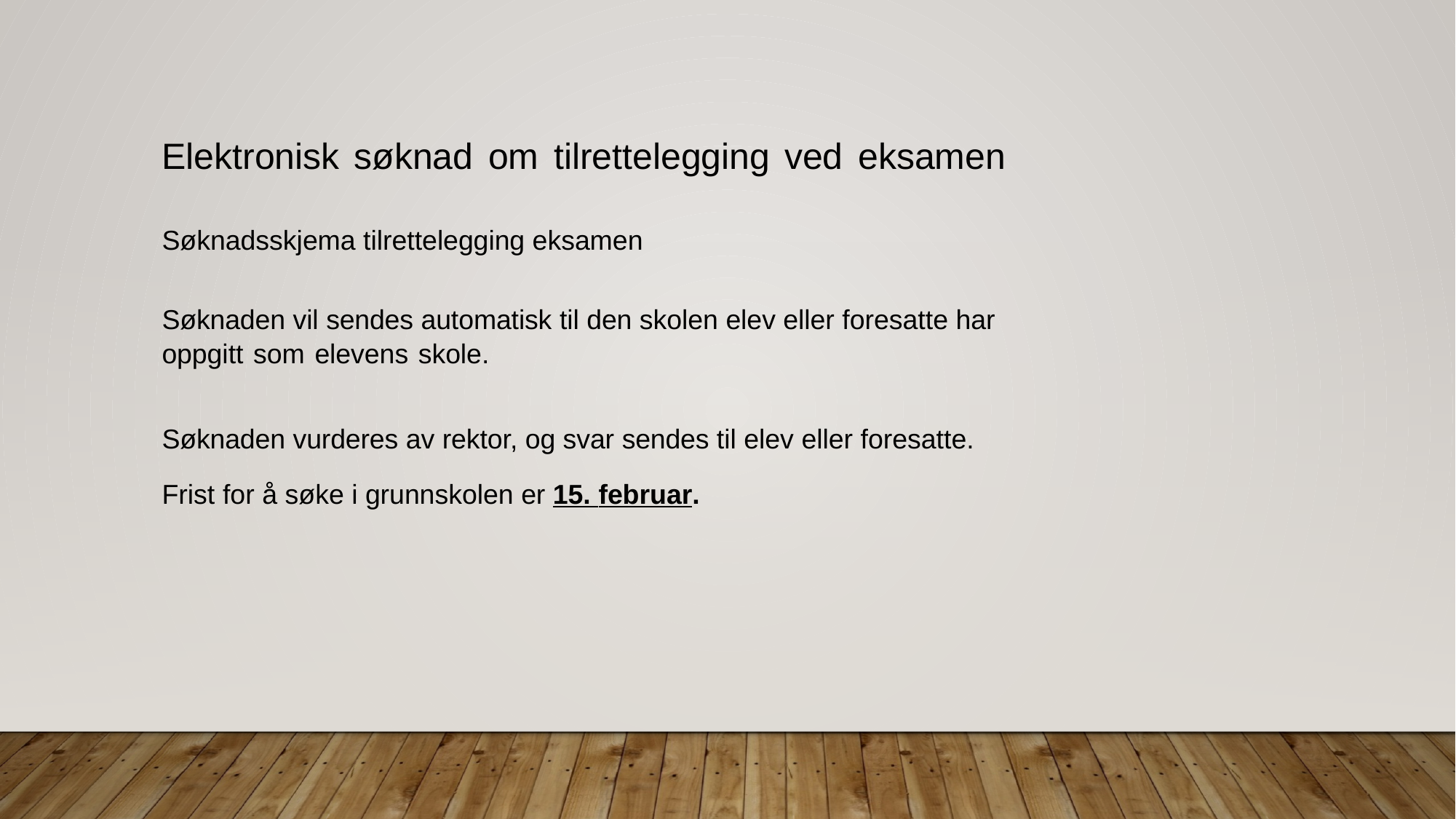

Elektronisk søknad om tilrettelegging ved eksamen
Søknadsskjema tilrettelegging eksamen
Søknaden vil sendes automatisk til den skolen elev eller foresatte har
oppgitt som elevens skole.
Søknaden vurderes av rektor, og svar sendes til elev eller foresatte. Frist for å søke i grunnskolen er 15. februar.